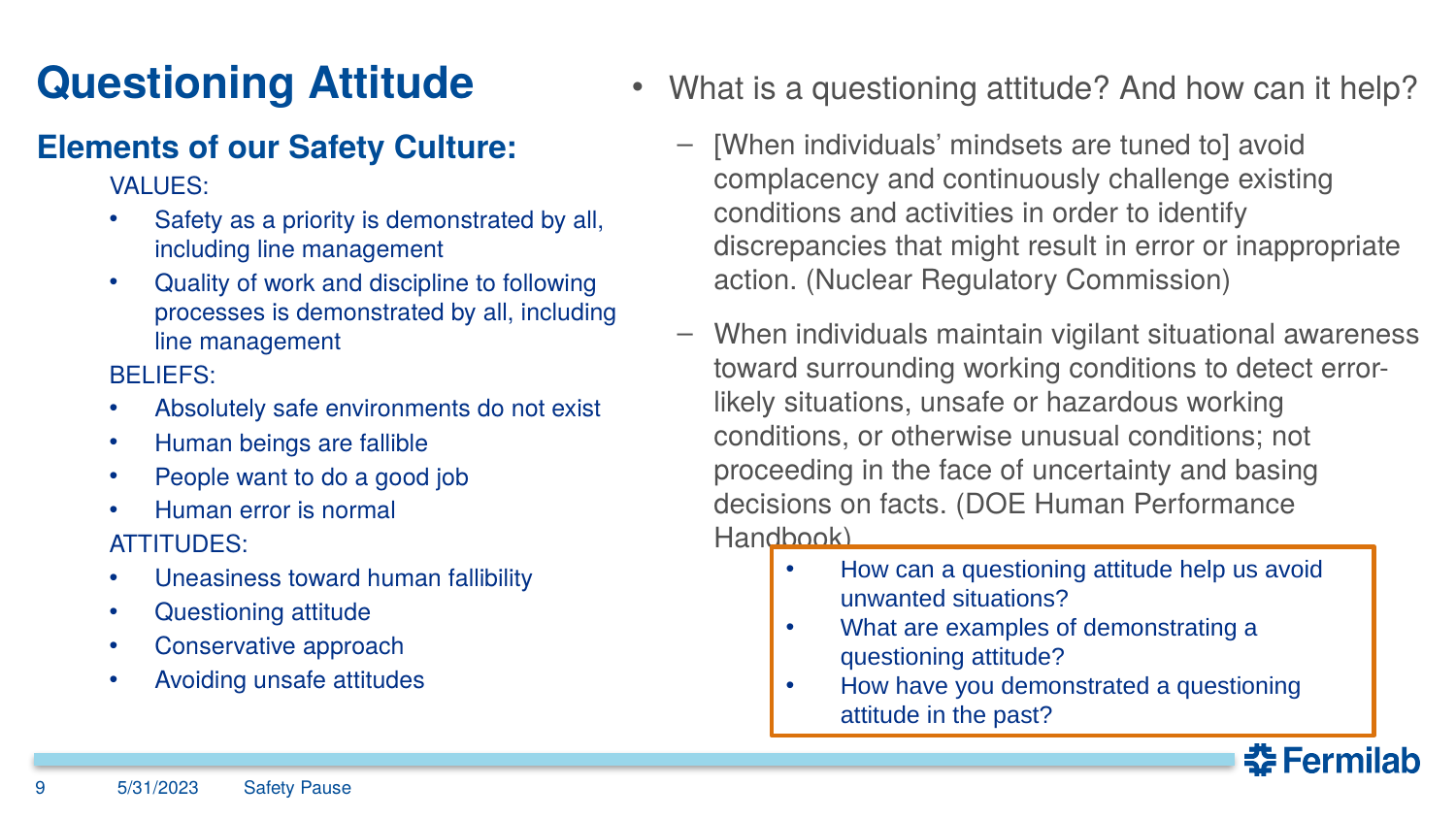

# Questioning Attitude
What is a questioning attitude? And how can it help?
[When individuals’ mindsets are tuned to] avoid complacency and continuously challenge existing conditions and activities in order to identify discrepancies that might result in error or inappropriate action. (Nuclear Regulatory Commission)
When individuals maintain vigilant situational awareness toward surrounding working conditions to detect error-likely situations, unsafe or hazardous working conditions, or otherwise unusual conditions; not proceeding in the face of uncertainty and basing decisions on facts. (DOE Human Performance Handbook)
Elements of our Safety Culture:
VALUES:
Safety as a priority is demonstrated by all, including line management
Quality of work and discipline to following processes is demonstrated by all, including line management
BELIEFS:
Absolutely safe environments do not exist
Human beings are fallible
People want to do a good job
Human error is normal
ATTITUDES:
Uneasiness toward human fallibility
Questioning attitude
Conservative approach
Avoiding unsafe attitudes

How can a questioning attitude help us avoid unwanted situations?
What are examples of demonstrating a questioning attitude?
How have you demonstrated a questioning attitude in the past?
9
5/31/2023
Safety Pause